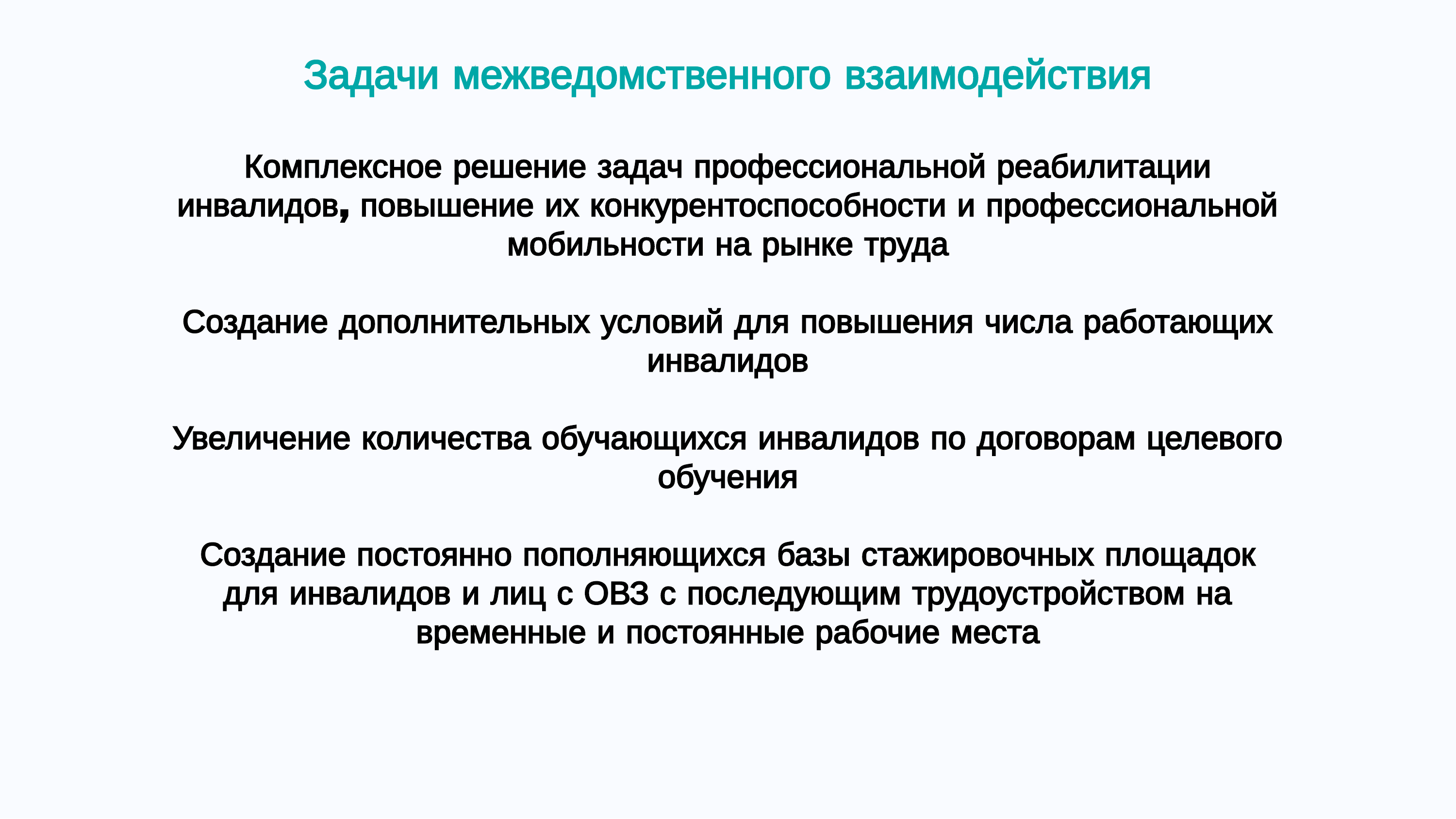

# Задачи межведомственного взаимодействия Комплексное решение задач профессиональной реабилитации инвалидов, повышение их конкурентоспособности и профессиональной мобильности на рынке труда Создание дополнительных условий для повышения числа работающих инвалидов Увеличение количества обучающихся инвалидов по договорам целевого обучения Создание постоянно пополняющихся базы стажировочных площадок для инвалидов и лиц с ОВЗ с последующим трудоустройством на временные и постоянные рабочие места